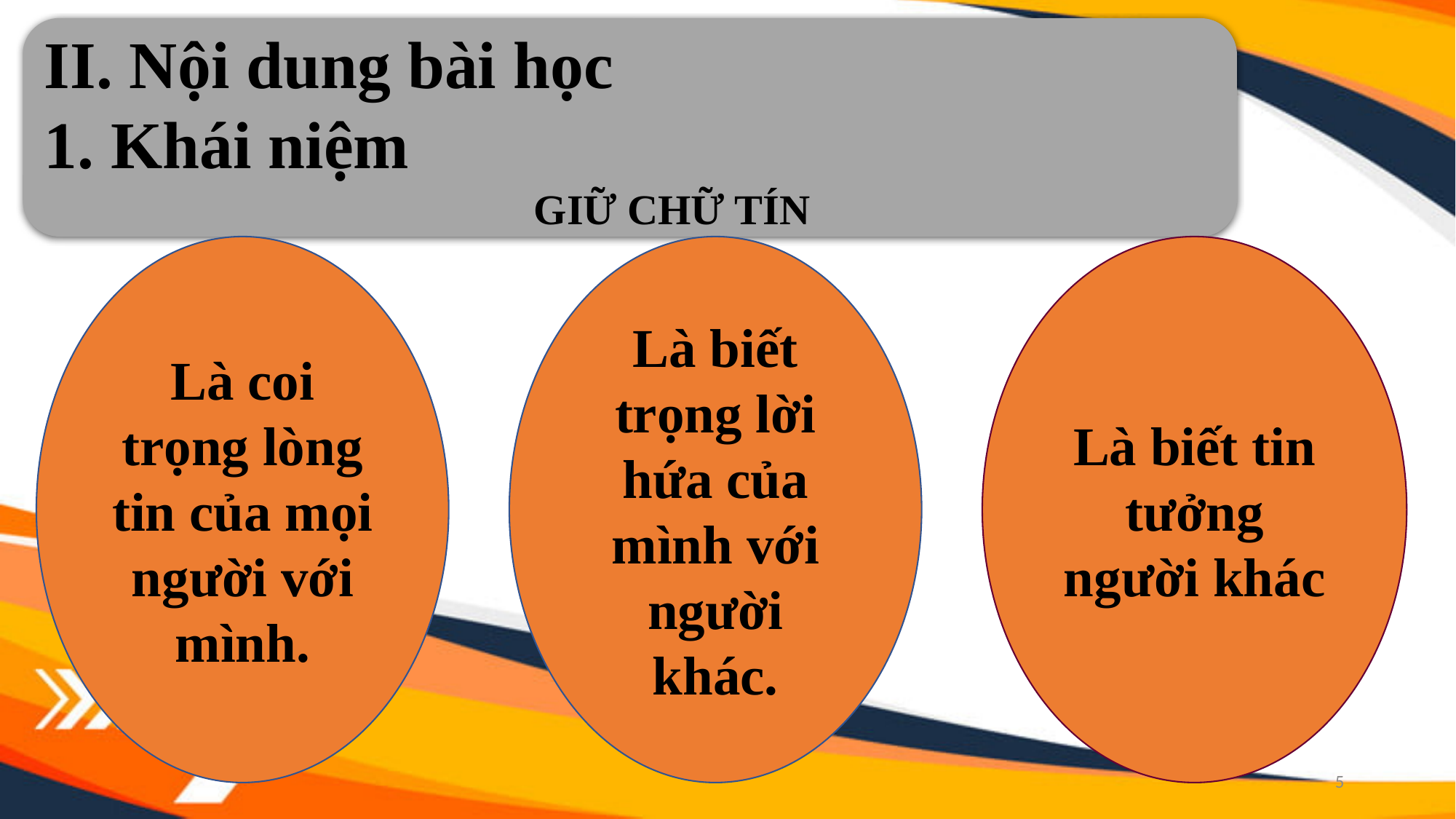

II. Nội dung bài học
1. Khái niệm
         GIỮ CHỮ TÍN
Là coi trọng lòng tin của mọi người với mình.
Là biết trọng lời hứa của mình với người khác.
Là biết tin tưởng người khác
5